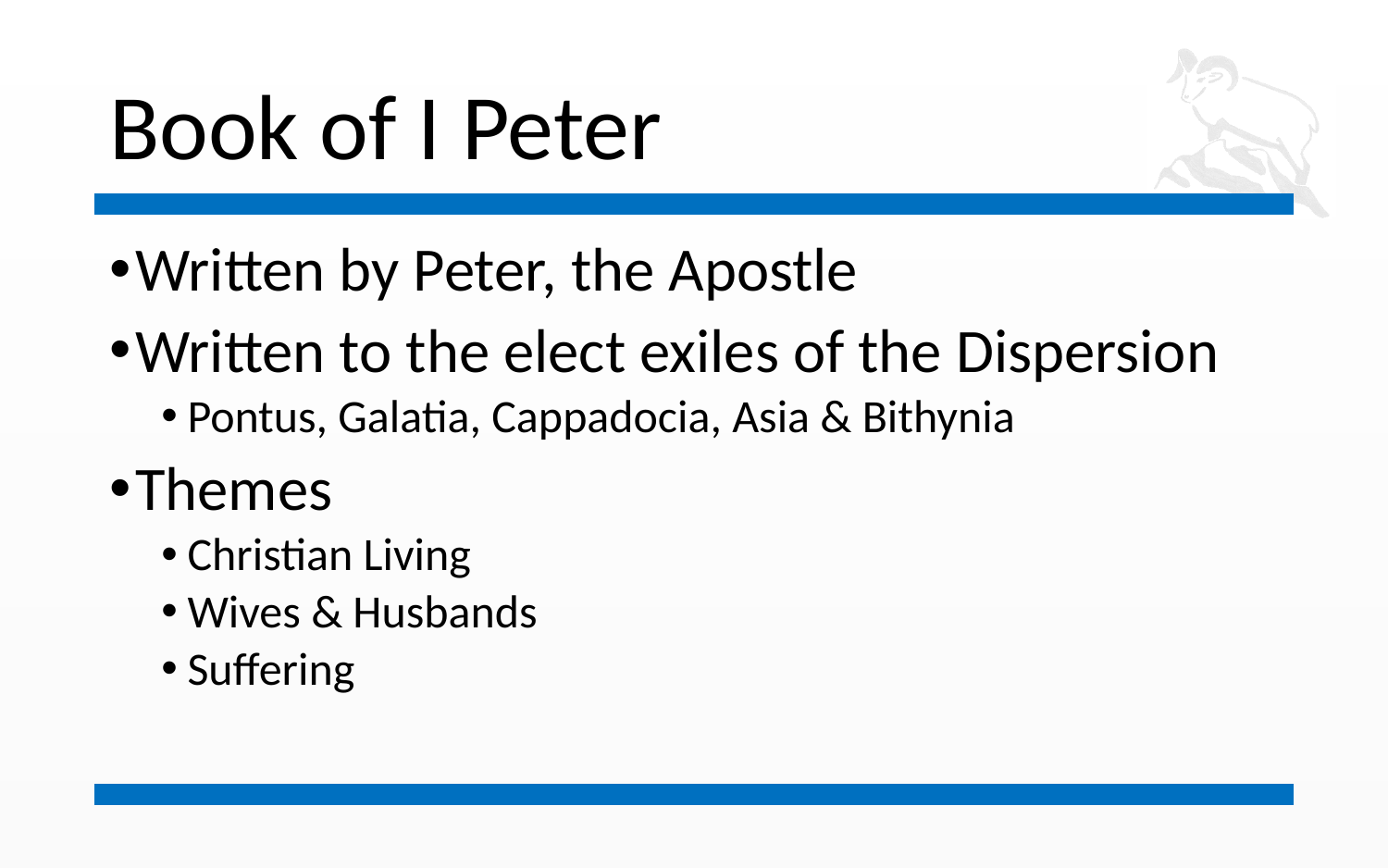

# Book of I Peter
Written by Peter, the Apostle
Written to the elect exiles of the Dispersion
Pontus, Galatia, Cappadocia, Asia & Bithynia
Themes
Christian Living
Wives & Husbands
Suffering